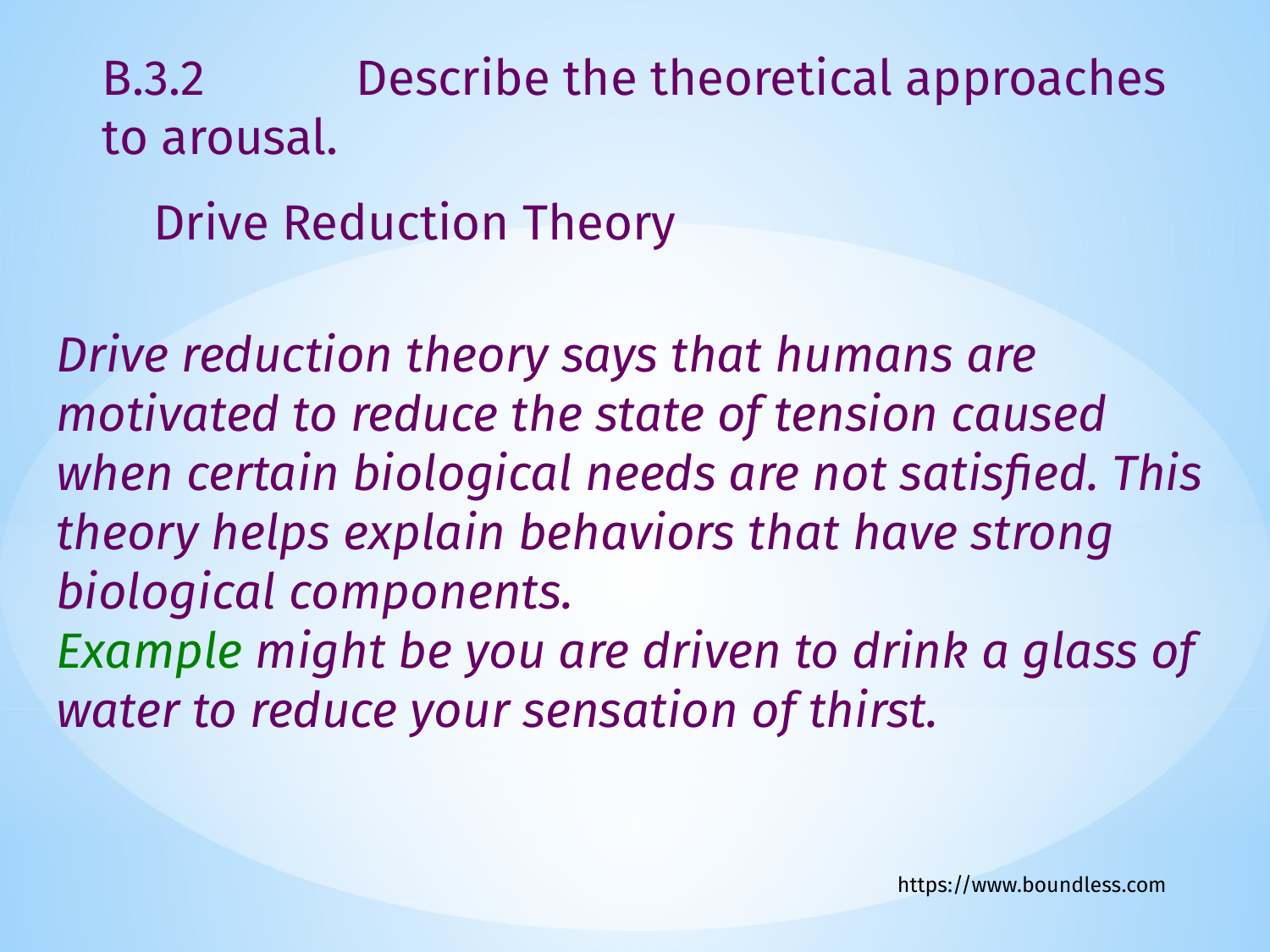

B.3.2  	Describe the theoretical approaches to arousal.
Drive Reduction Theory

Drive reduction theory says that humans are motivated to reduce the state of tension caused when certain biological needs are not satisfied. This theory helps explain behaviors that have strong biological components.
Example might be you are driven to drink a glass of water to reduce your sensation of thirst.

https://www.boundless.com